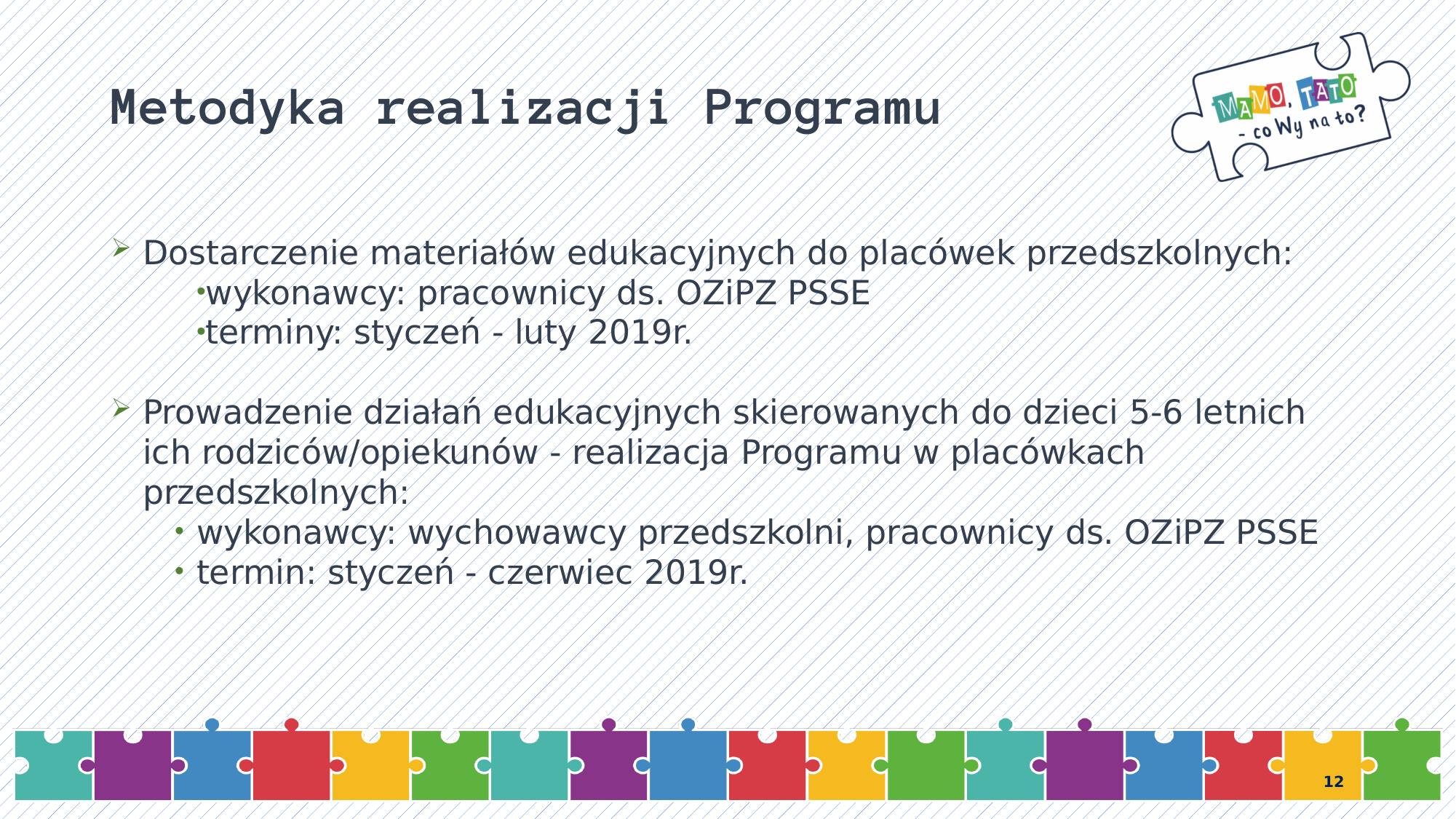

# Metodyka realizacji Programu
Dostarczenie materiałów edukacyjnych do placówek przedszkolnych:
wykonawcy: pracownicy ds. OZiPZ PSSE
terminy: styczeń - luty 2019r.

Prowadzenie działań edukacyjnych skierowanych do dzieci 5-6 letnich  ich rodziców/opiekunów - realizacja Programu w placówkach przedszkolnych:
wykonawcy: wychowawcy przedszkolni, pracownicy ds. OZiPZ PSSE
termin: styczeń - czerwiec 2019r.

12